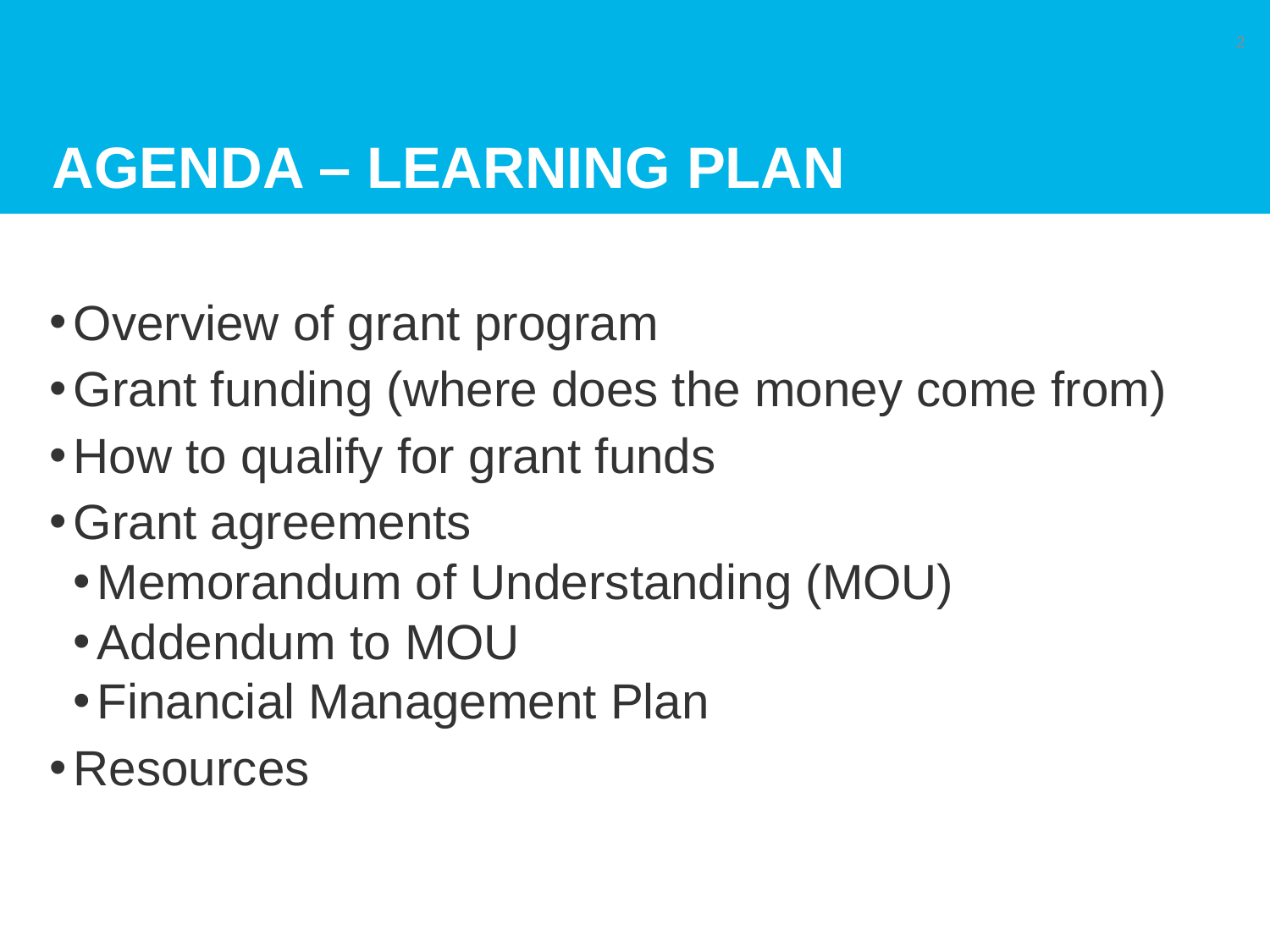

# Agenda – Learning Plan
2
Overview of grant program
Grant funding (where does the money come from)
How to qualify for grant funds
Grant agreements
Memorandum of Understanding (MOU)
Addendum to MOU
Financial Management Plan
Resources